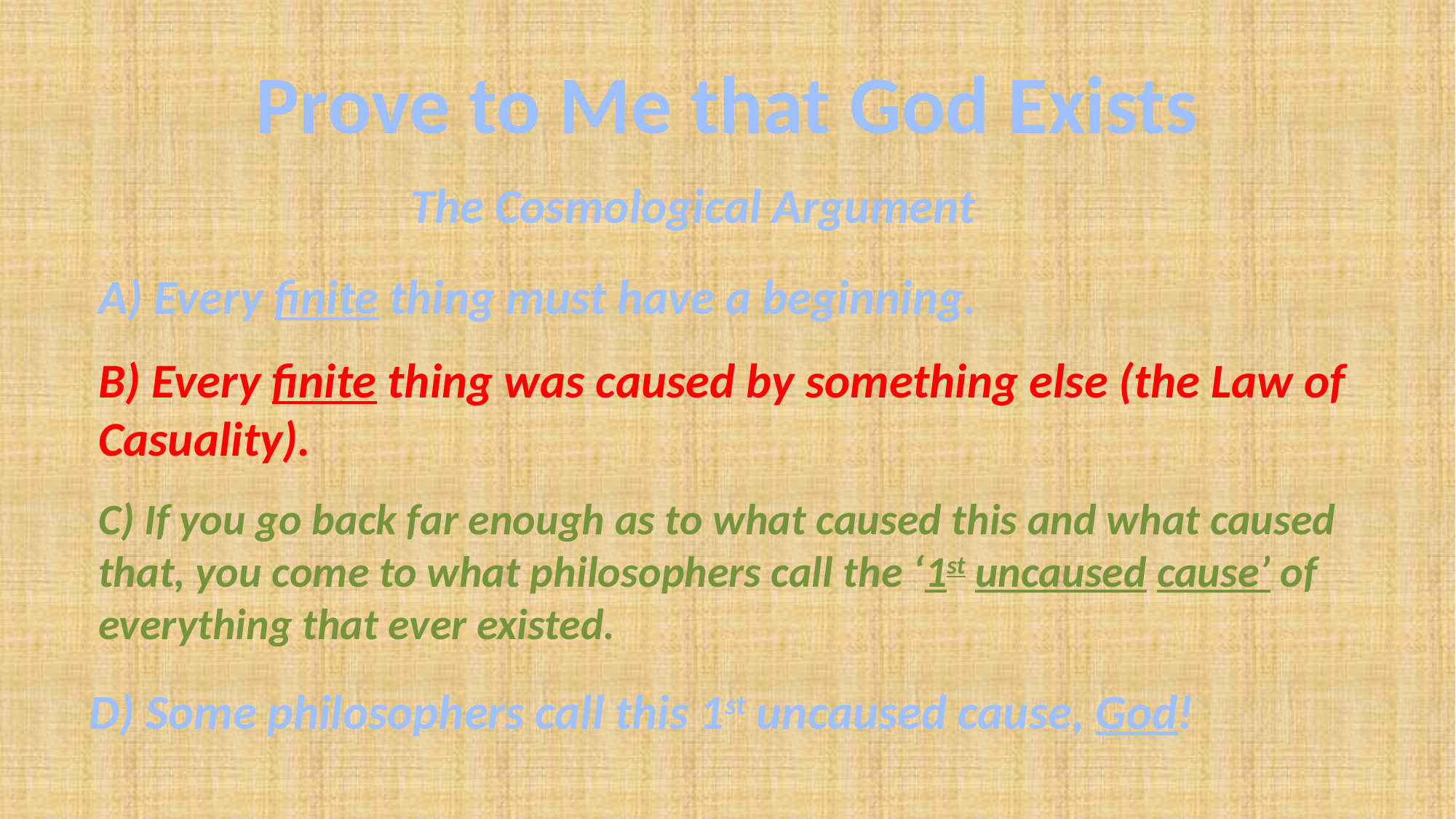

# Prove to Me that God Exists
The Cosmological Argument
A) Every finite thing must have a beginning.
B) Every finite thing was caused by something else (the Law of Casuality).
C) If you go back far enough as to what caused this and what caused that, you come to what philosophers call the ‘1st uncaused cause’ of everything that ever existed.
D) Some philosophers call this 1st uncaused cause, God!